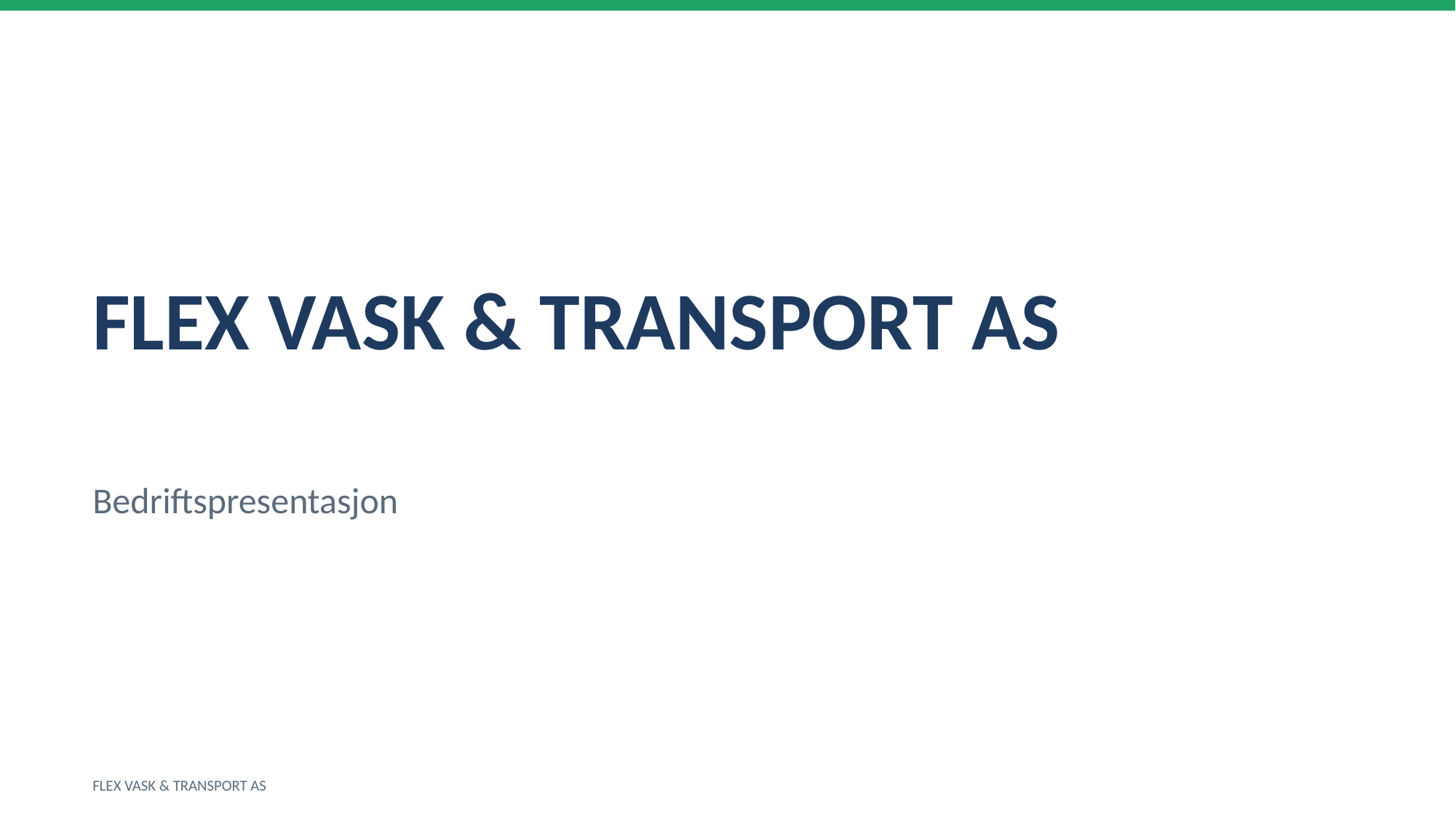

FLEX VASK & TRANSPORT AS
Bedriftspresentasjon
FLEX VASK & TRANSPORT AS